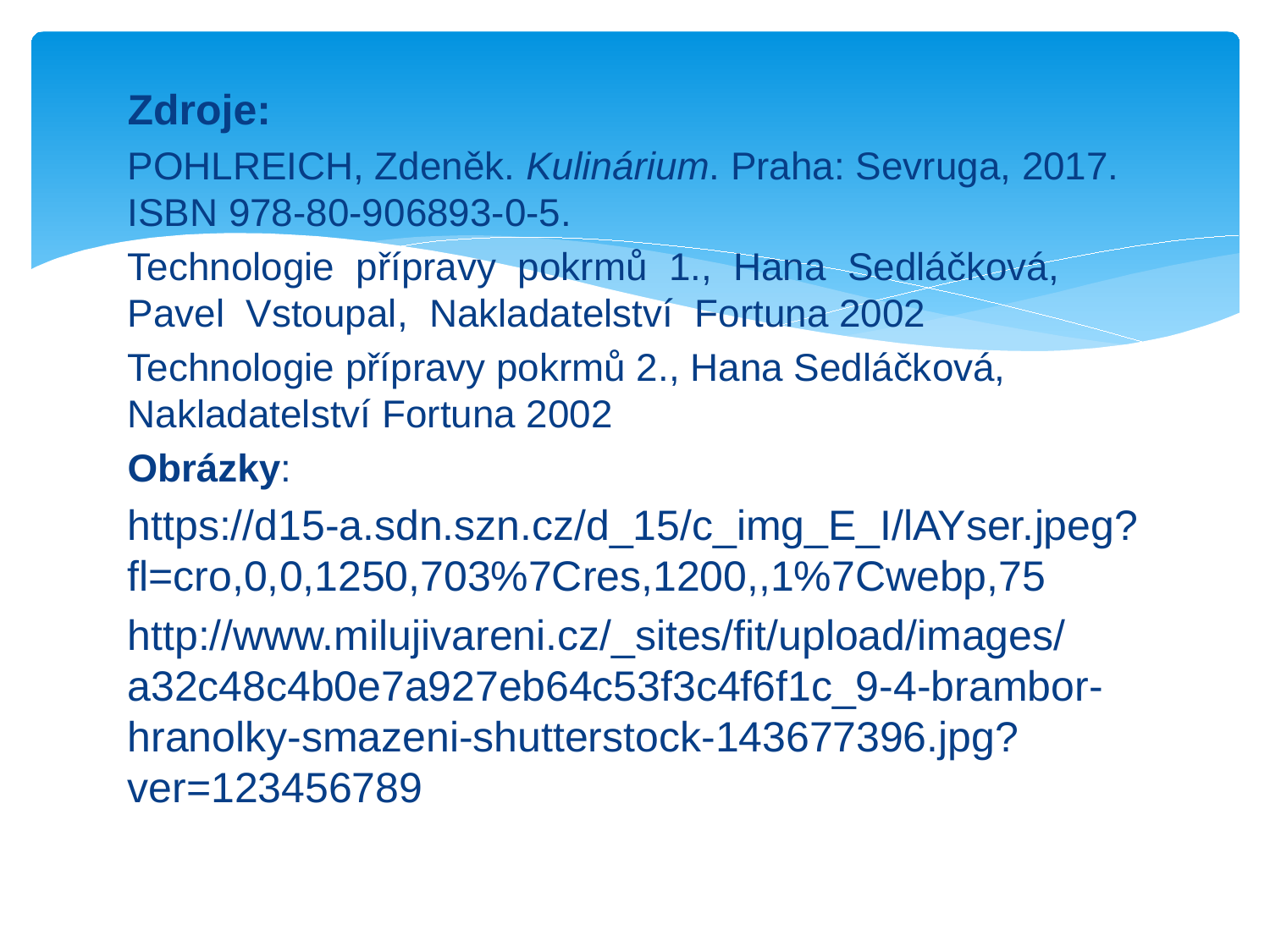

Zdroje:
POHLREICH, Zdeněk. Kulinárium. Praha: Sevruga, 2017. ISBN 978-80-906893-0-5.
Technologie  přípravy  pokrmů  1.,  Hana  Sedláčková,  Pavel  Vstoupal,  Nakladatelství  Fortuna 2002
Technologie přípravy pokrmů 2., Hana Sedláčková, Nakladatelství Fortuna 2002
Obrázky:
https://d15-a.sdn.szn.cz/d_15/c_img_E_I/lAYser.jpeg?fl=cro,0,0,1250,703%7Cres,1200,,1%7Cwebp,75
http://www.milujivareni.cz/_sites/fit/upload/images/a32c48c4b0e7a927eb64c53f3c4f6f1c_9-4-brambor-hranolky-smazeni-shutterstock-143677396.jpg?ver=123456789